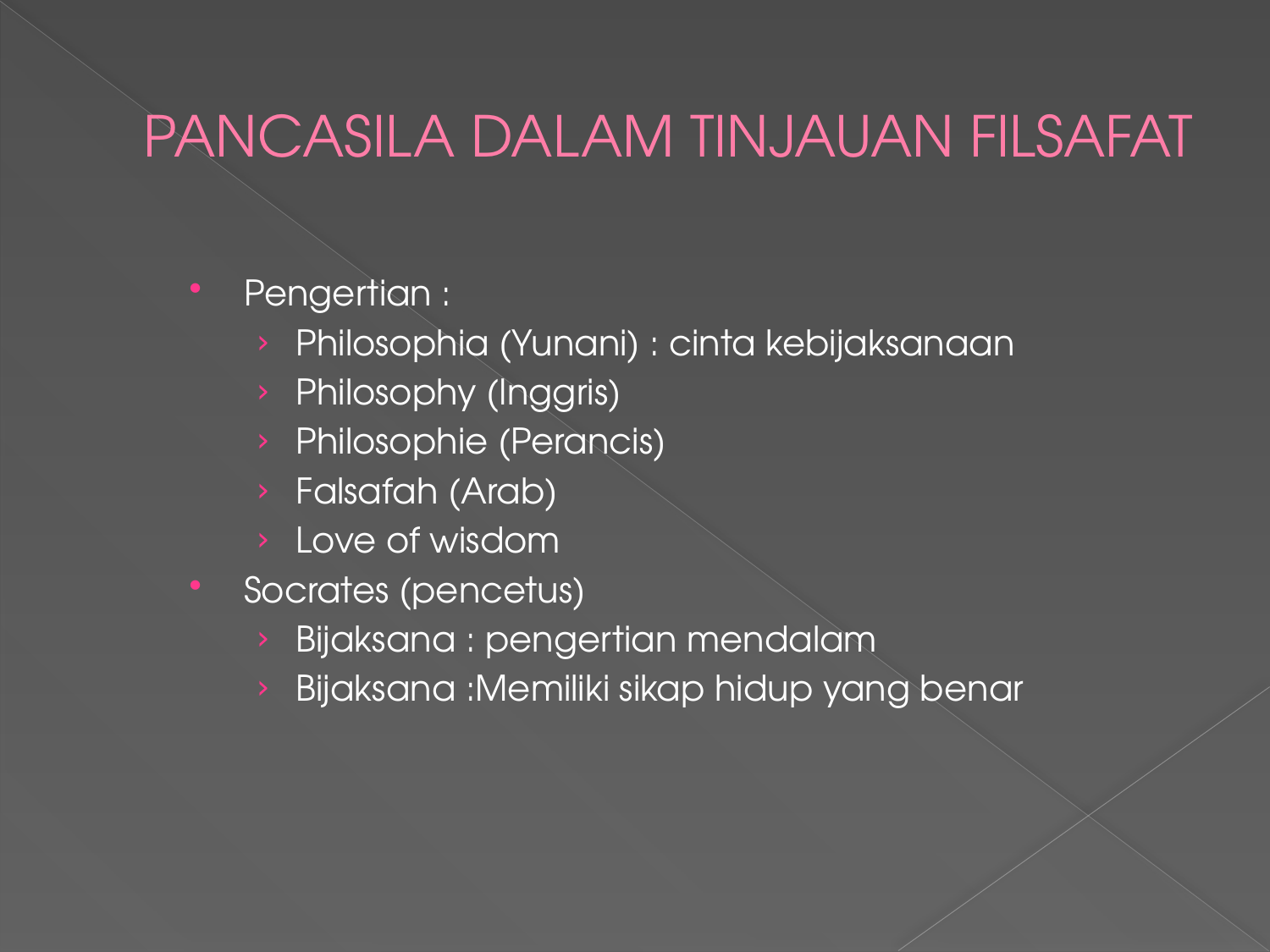

# PANCASILA DALAM TINJAUAN FILSAFAT
Pengertian :
Philosophia (Yunani) : cinta kebijaksanaan
Philosophy (Inggris)
Philosophie (Perancis)
Falsafah (Arab)
Love of wisdom
Socrates (pencetus)
Bijaksana : pengertian mendalam
Bijaksana :Memiliki sikap hidup yang benar